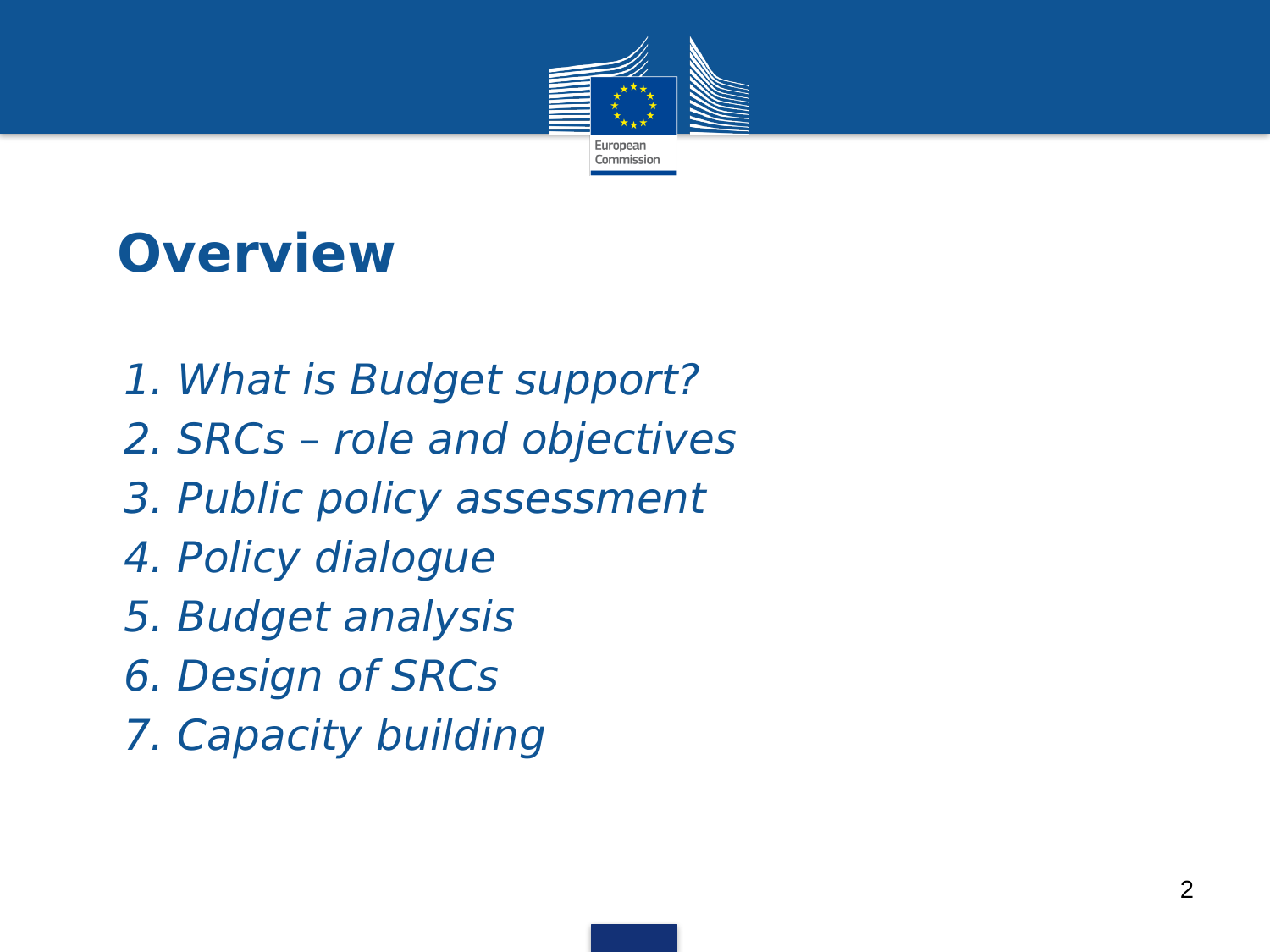

# Overview
1. What is Budget support?
2. SRCs – role and objectives
3. Public policy assessment
4. Policy dialogue
5. Budget analysis
6. Design of SRCs
7. Capacity building
2